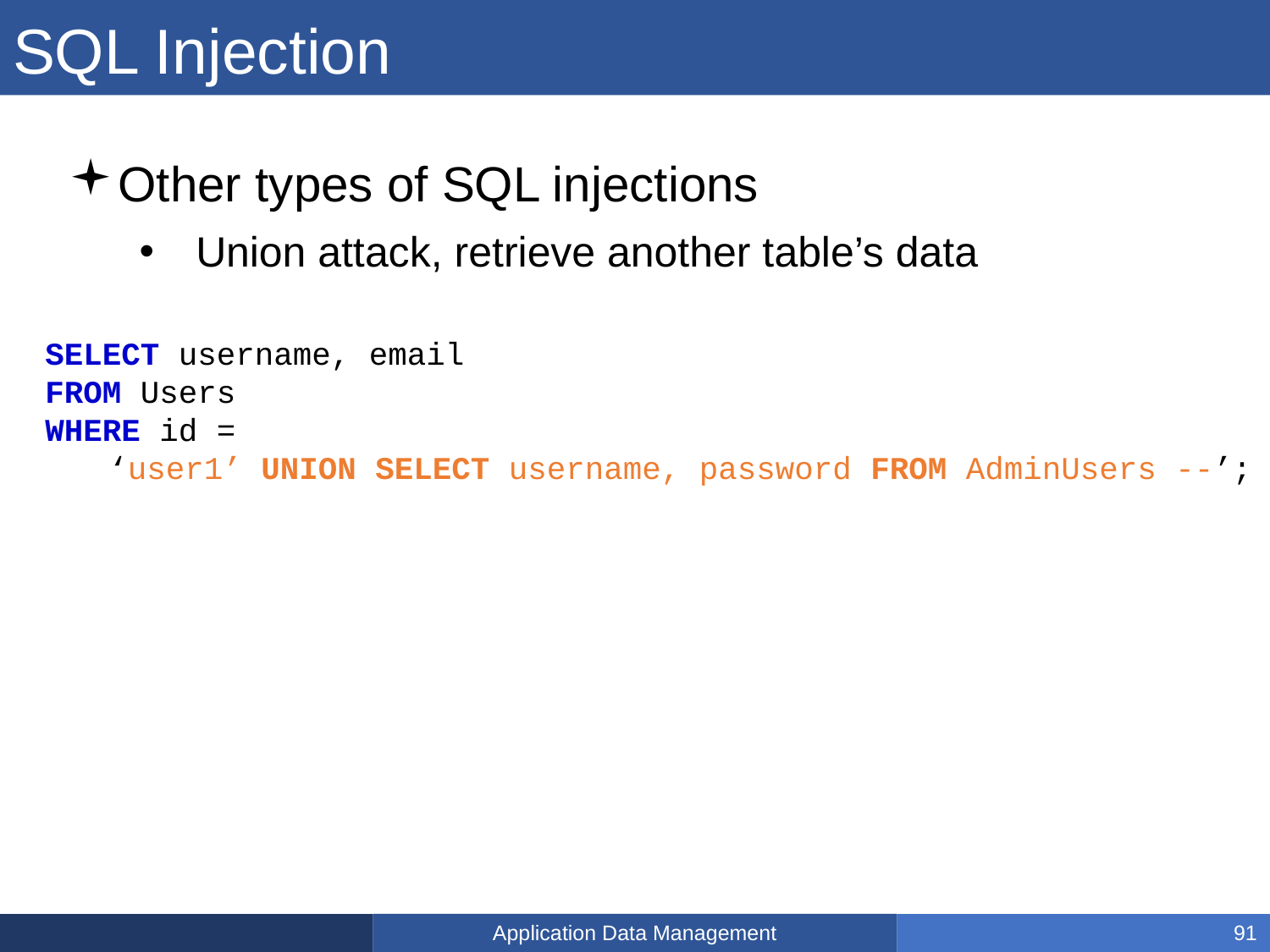

# SQL Injection
Other types of SQL injections
Union attack, retrieve another table’s data

SELECT username, email
FROM Users
WHERE id =
‘user1’ UNION SELECT username, password FROM AdminUsers --’;
Application Data Management
91